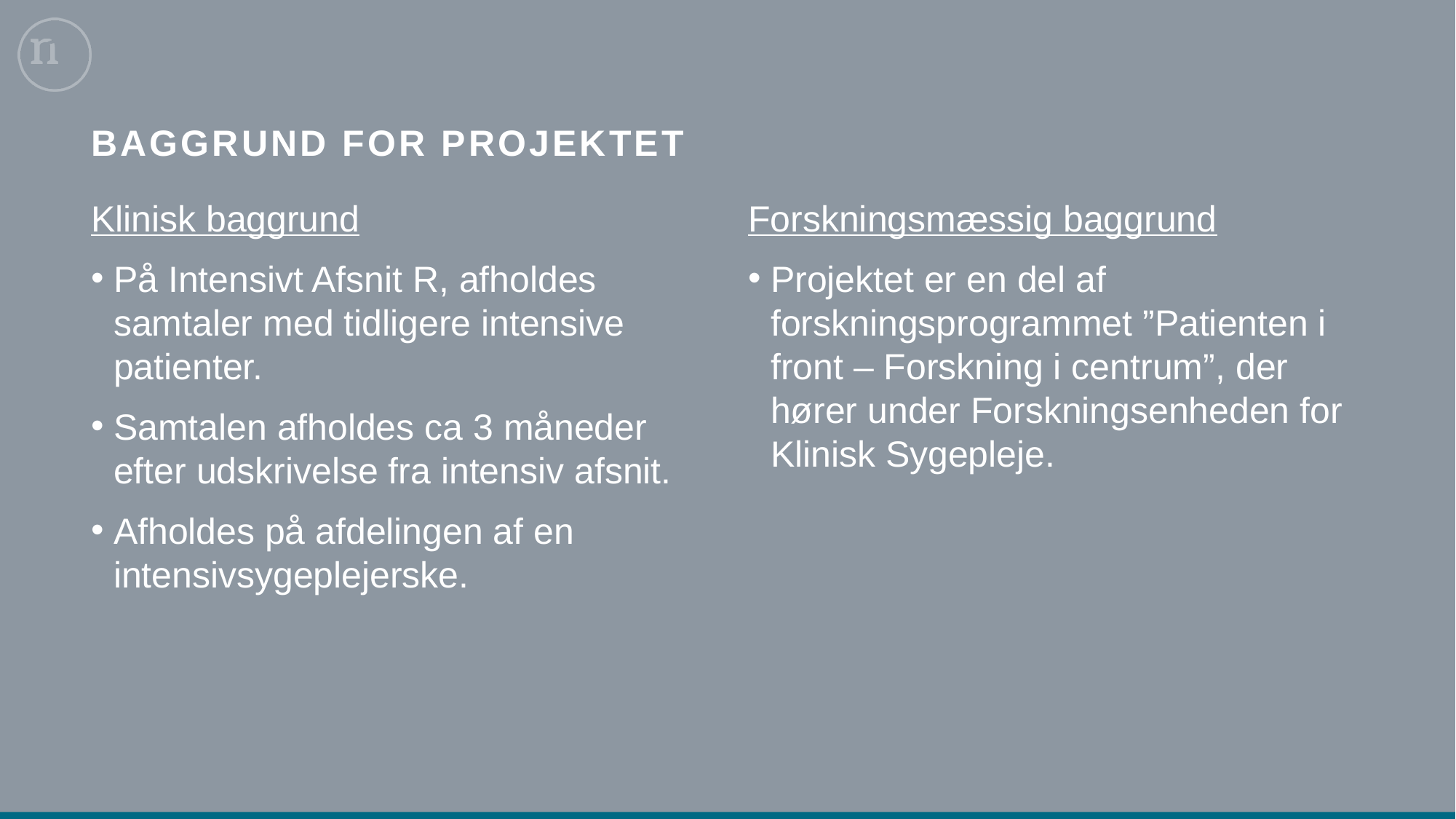

# Baggrund for projektet
Forskningsmæssig baggrund
Projektet er en del af forskningsprogrammet ”Patienten i front – Forskning i centrum”, der hører under Forskningsenheden for Klinisk Sygepleje.
Klinisk baggrund
På Intensivt Afsnit R, afholdes samtaler med tidligere intensive patienter.
Samtalen afholdes ca 3 måneder efter udskrivelse fra intensiv afsnit.
Afholdes på afdelingen af en intensivsygeplejerske.